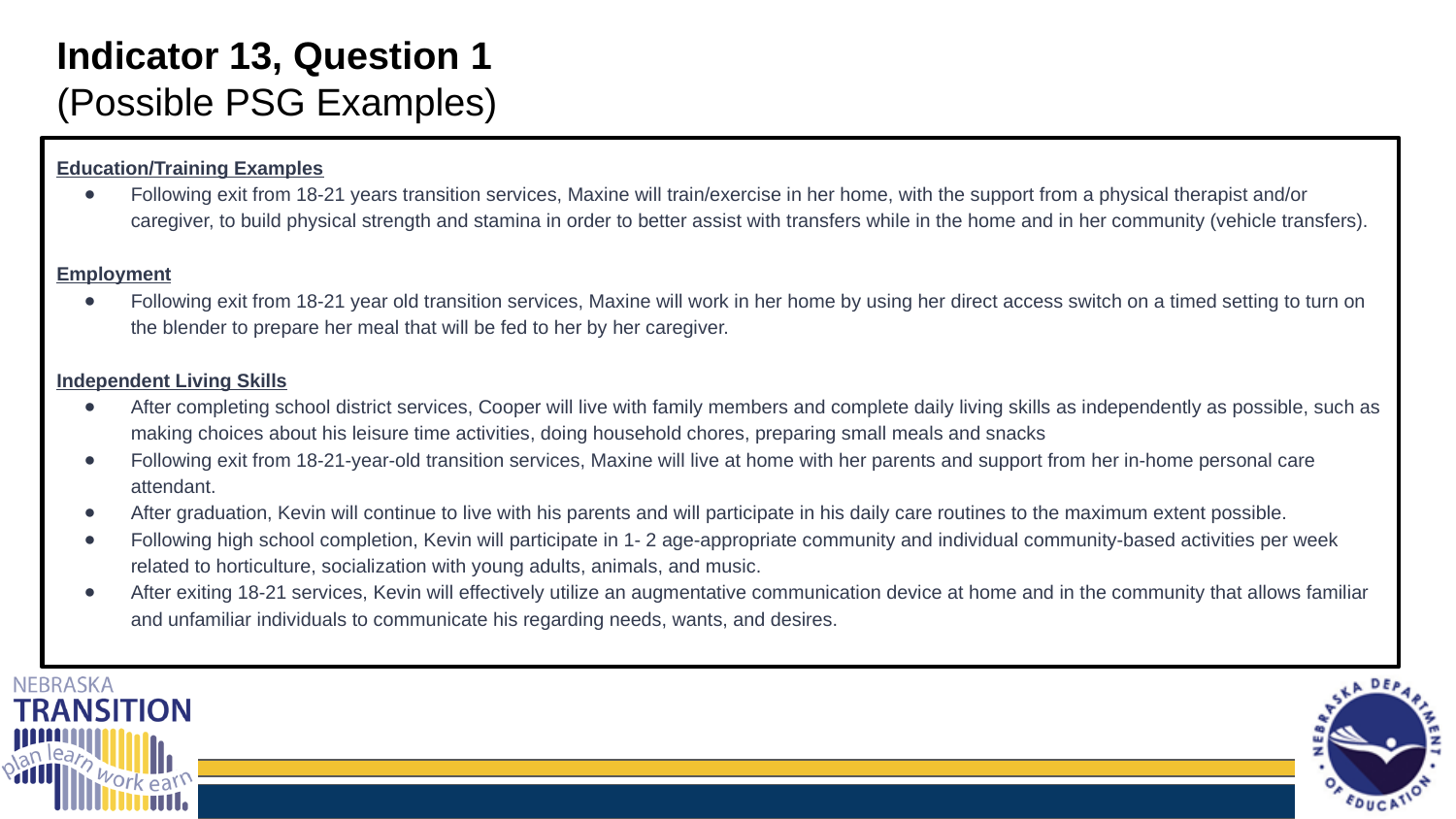

Indicator 13, Question 1
(Possible PSG Examples)
Education/Training Examples
Following exit from 18-21 years transition services, Maxine will train/exercise in her home, with the support from a physical therapist and/or caregiver, to build physical strength and stamina in order to better assist with transfers while in the home and in her community (vehicle transfers).

Employment
Following exit from 18-21 year old transition services, Maxine will work in her home by using her direct access switch on a timed setting to turn on the blender to prepare her meal that will be fed to her by her caregiver.

Independent Living Skills
After completing school district services, Cooper will live with family members and complete daily living skills as independently as possible, such as making choices about his leisure time activities, doing household chores, preparing small meals and snacks
Following exit from 18-21-year-old transition services, Maxine will live at home with her parents and support from her in-home personal care attendant.
After graduation, Kevin will continue to live with his parents and will participate in his daily care routines to the maximum extent possible.
Following high school completion, Kevin will participate in 1- 2 age-appropriate community and individual community-based activities per week related to horticulture, socialization with young adults, animals, and music.
After exiting 18-21 services, Kevin will effectively utilize an augmentative communication device at home and in the community that allows familiar and unfamiliar individuals to communicate his regarding needs, wants, and desires.